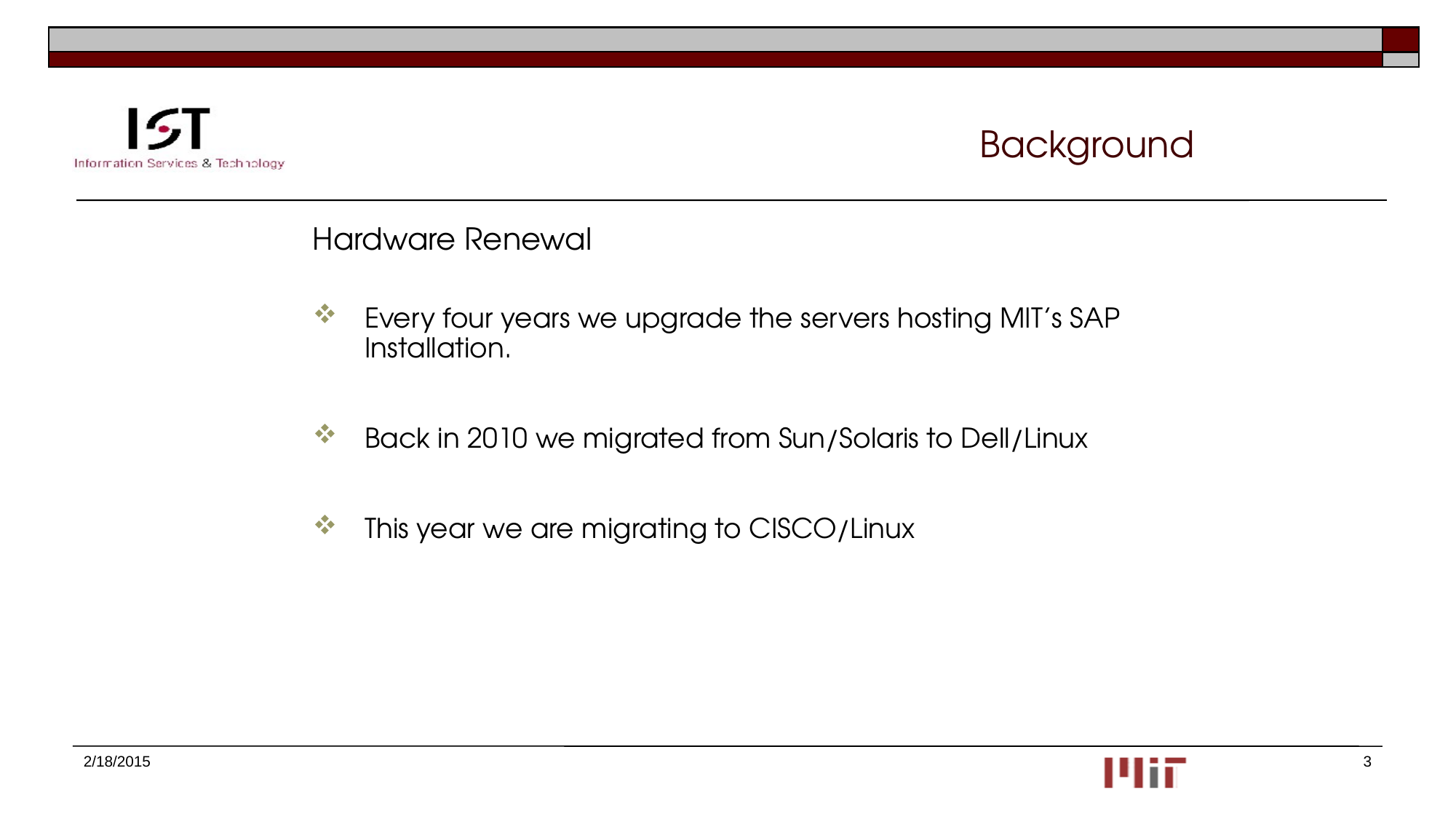

# Background
	Hardware Renewal

Every four years we upgrade the servers hosting MIT’s SAP Installation.

Back in 2010 we migrated from Sun/Solaris to Dell/Linux

This year we are migrating to CISCO/Linux

2/18/2015
3